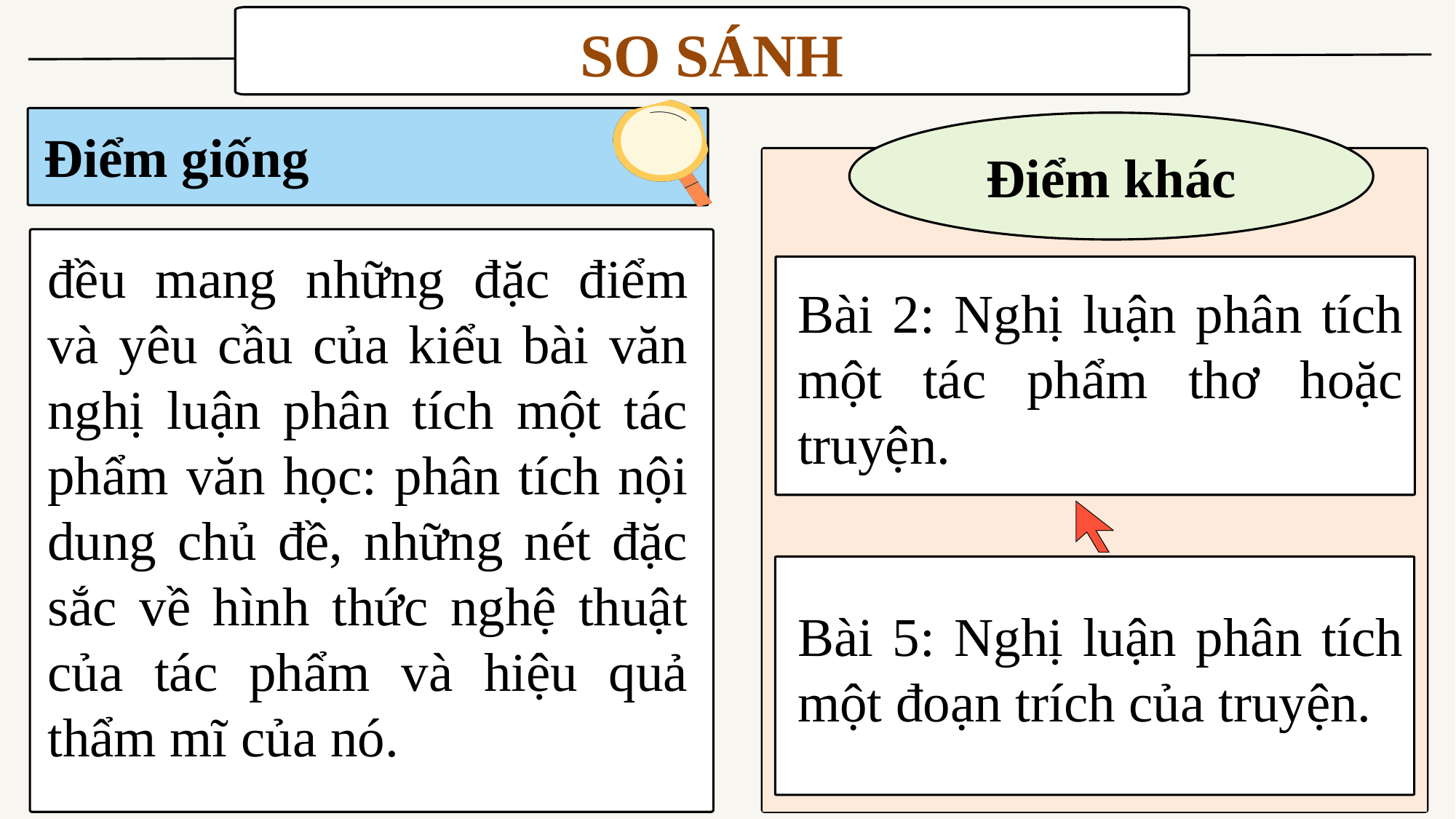

SO SÁNH

Điểm khác
Điểm giống

đều mang những đặc điểm và yêu cầu của kiểu bài văn nghị luận phân tích một tác phẩm văn học: phân tích nội dung chủ đề, những nét đặc sắc về hình thức nghệ thuật của tác phẩm và hiệu quả thẩm mĩ của nó.

Bài 2: Nghị luận phân tích một tác phẩm thơ hoặc truyện.

Bài 5: Nghị luận phân tích một đoạn trích của truyện.